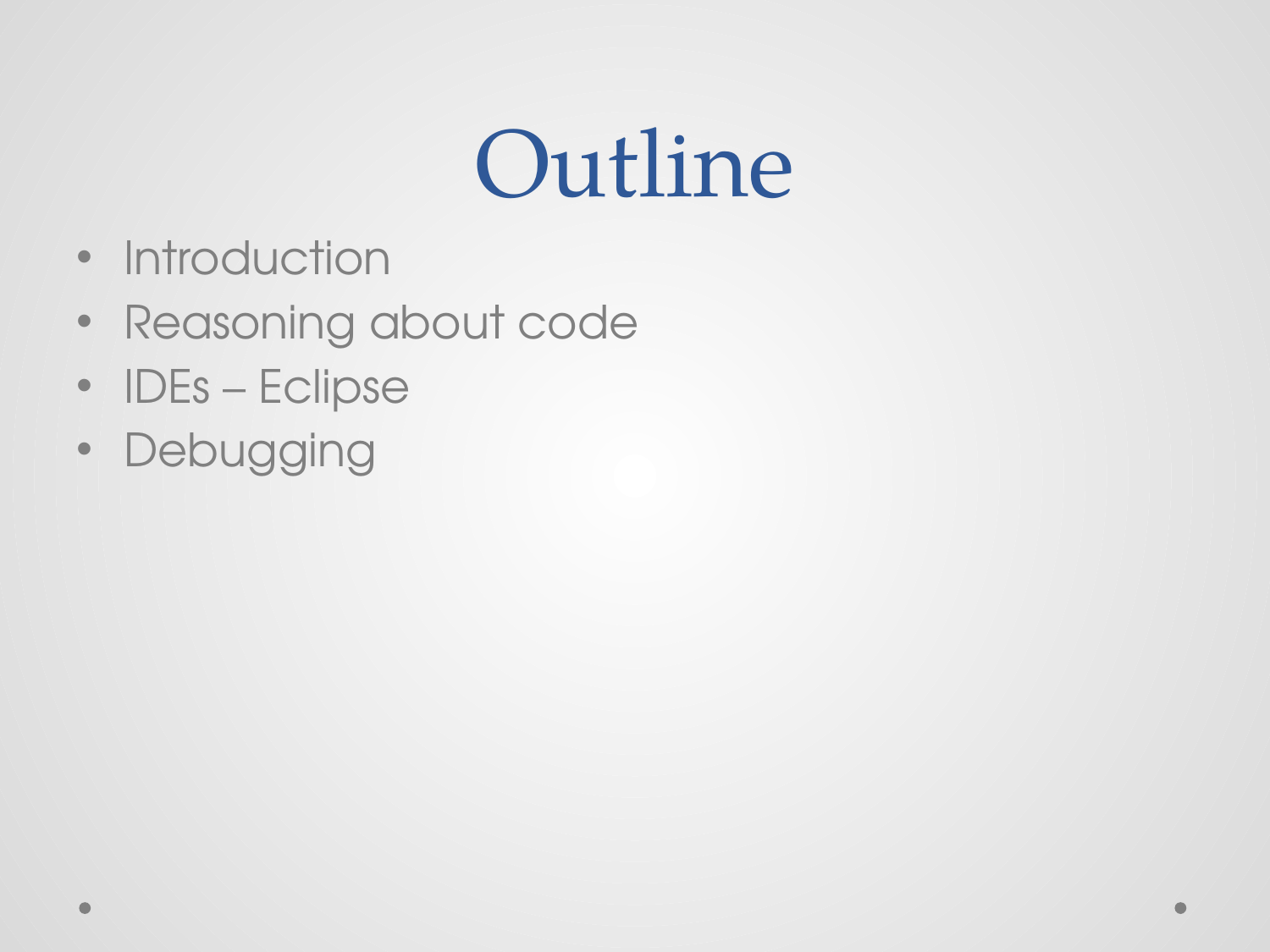

# Outline
Introduction
Reasoning about code
IDEs – Eclipse
Debugging